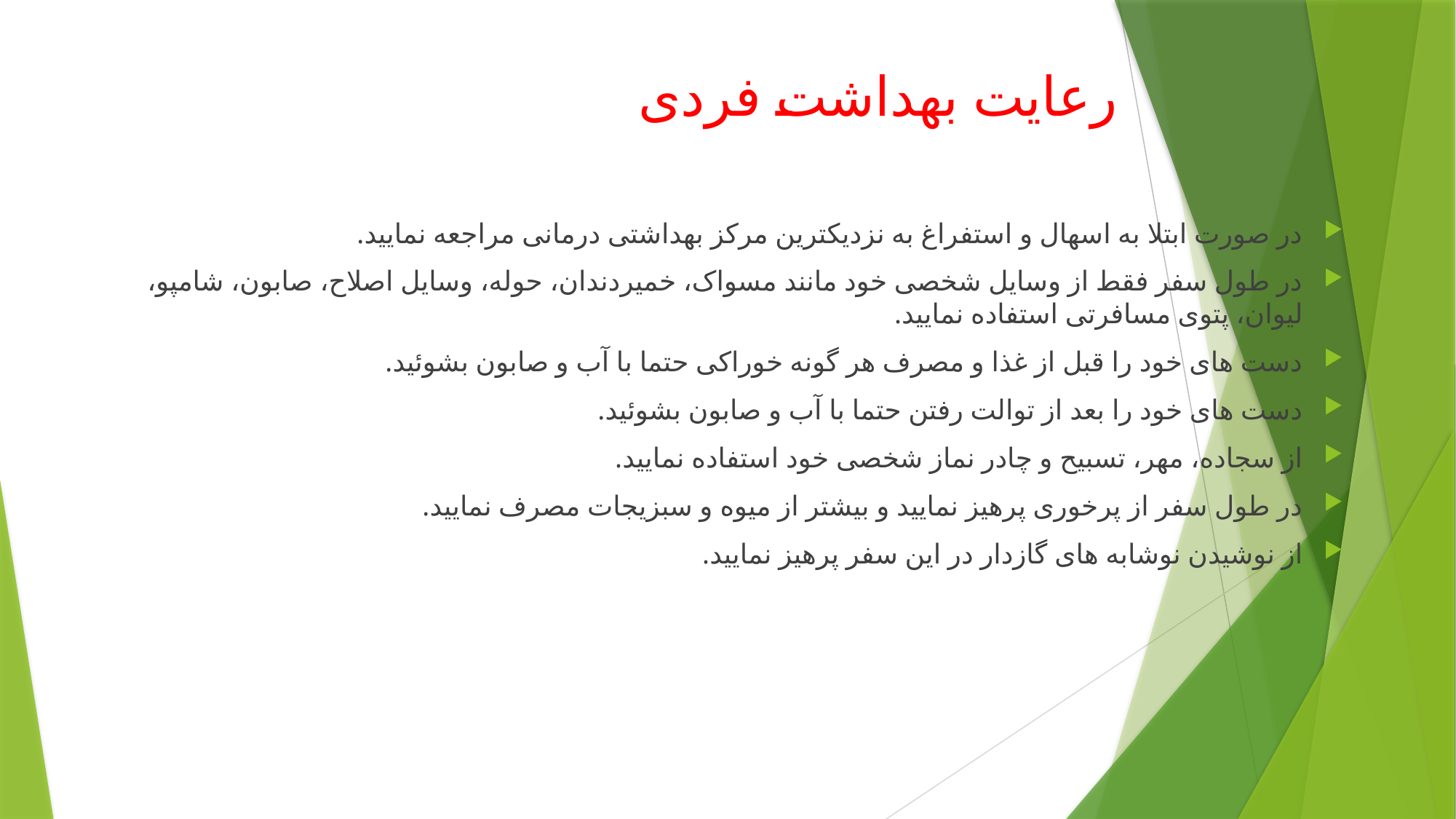

# رعایت بهداشت فردی

در صورت ابتلا به اسهال و استفراغ به نزدیکترین مرکز بهداشتی درمانی مراجعه نمایید.
در طول سفر فقط از وسایل شخصی خود مانند مسواک، خمیردندان، حوله، وسایل اصلاح، صابون، شامپو، لیوان، پتوی مسافرتی استفاده نمایید.
دست های خود را قبل از غذا و مصرف هر گونه خوراکی حتما با آب و صابون بشوئید.
دست های خود را بعد از توالت رفتن حتما با آب و صابون بشوئید.
از سجاده، مهر، تسبیح و چادر نماز شخصی خود استفاده نمایید.
در طول سفر از پرخوری پرهیز نمایید و بیشتر از میوه و سبزیجات مصرف نمایید.
از نوشیدن نوشابه های گازدار در این سفر پرهیز نمایید.